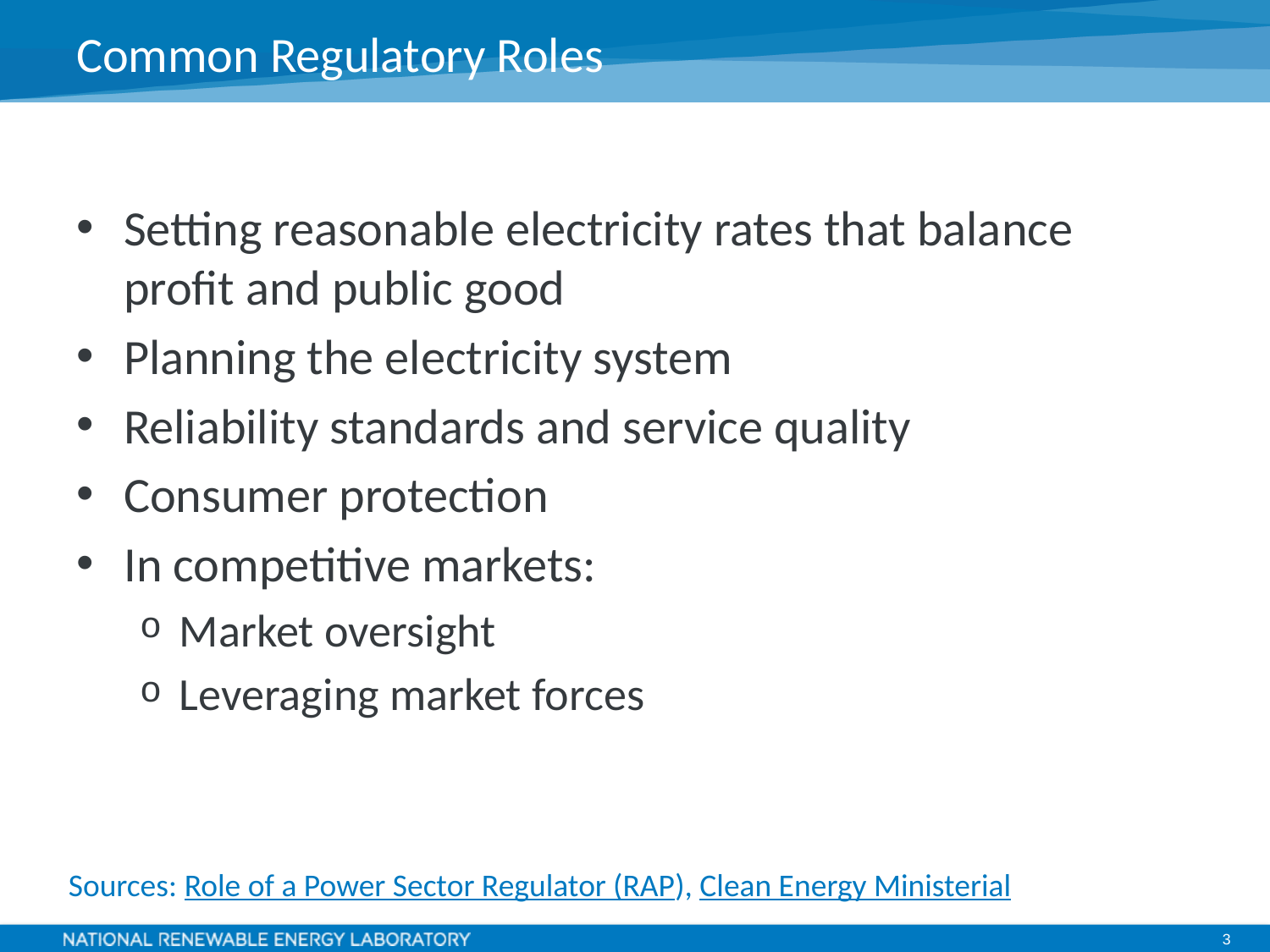

# Common Regulatory Roles
Setting reasonable electricity rates that balance profit and public good
Planning the electricity system
Reliability standards and service quality
Consumer protection
In competitive markets:
Market oversight
Leveraging market forces

Sources: Role of a Power Sector Regulator (RAP), Clean Energy Ministerial